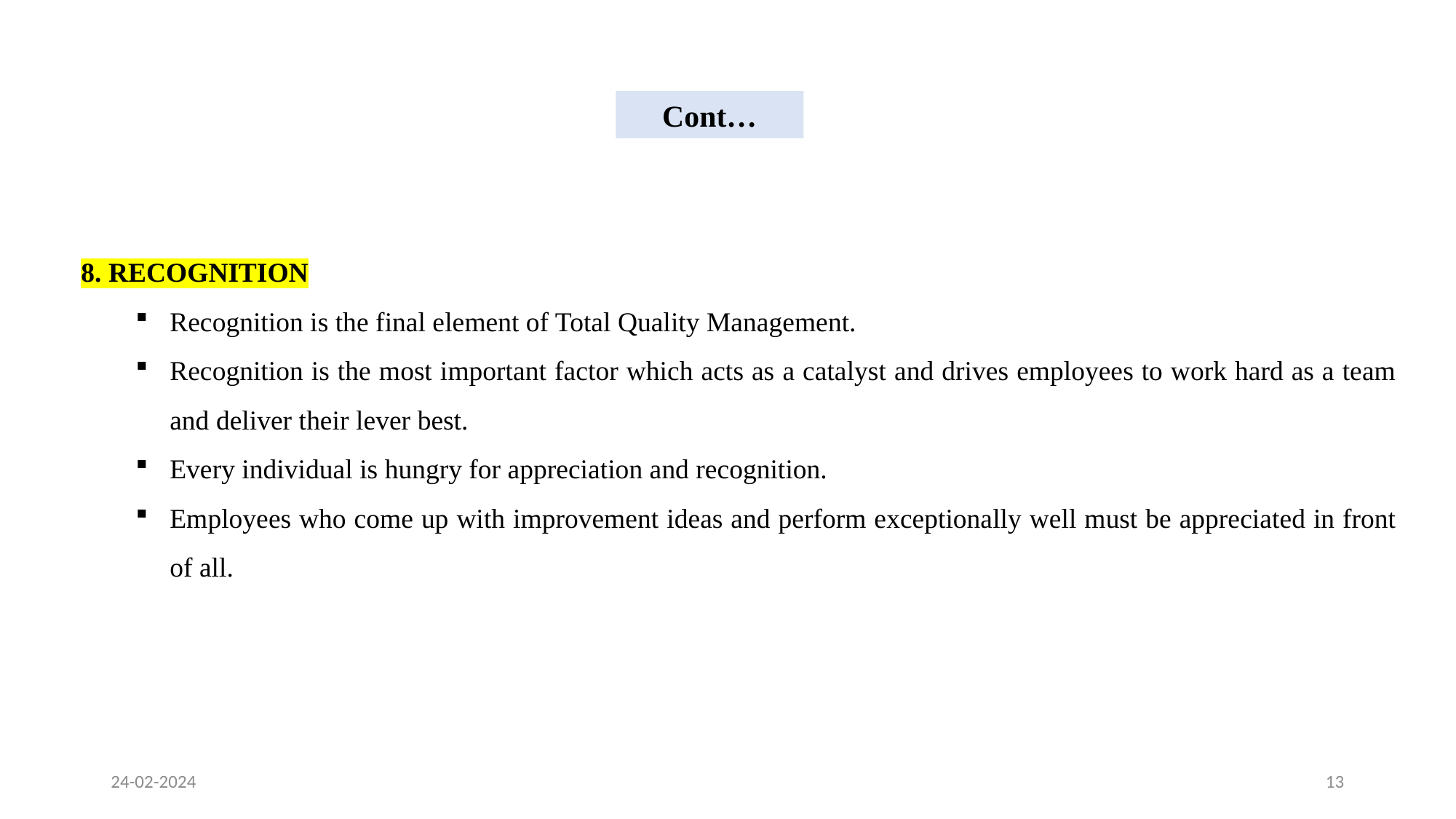

Cont…
8. RECOGNITION
Recognition is the final element of Total Quality Management.
Recognition is the most important factor which acts as a catalyst and drives employees to work hard as a team and deliver their lever best.
Every individual is hungry for appreciation and recognition.
Employees who come up with improvement ideas and perform exceptionally well must be appreciated in front of all.
24-02-2024
13